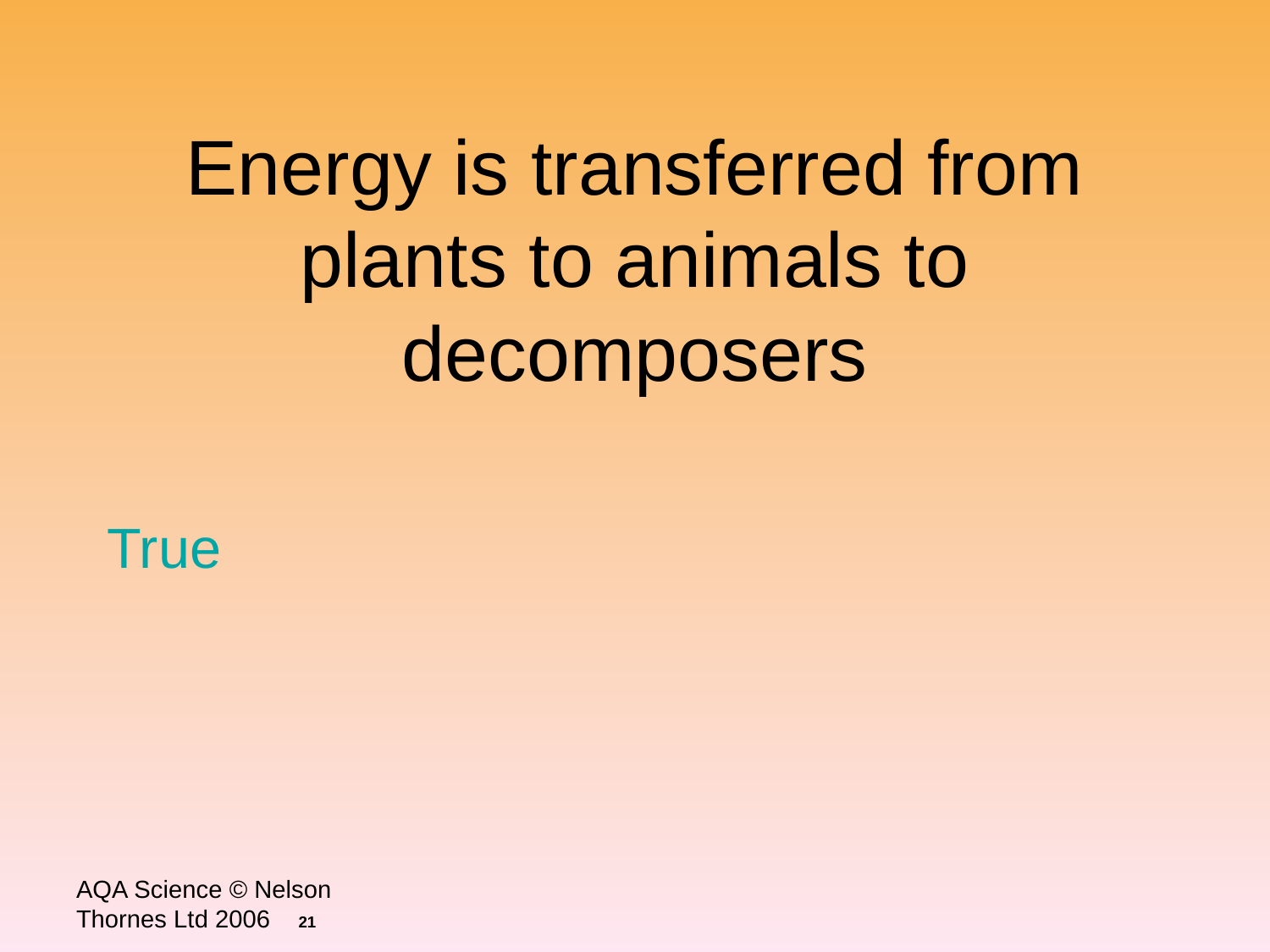

# Energy is transferred from plants to animals to decomposers
True
AQA Science © Nelson Thornes Ltd 2006    21